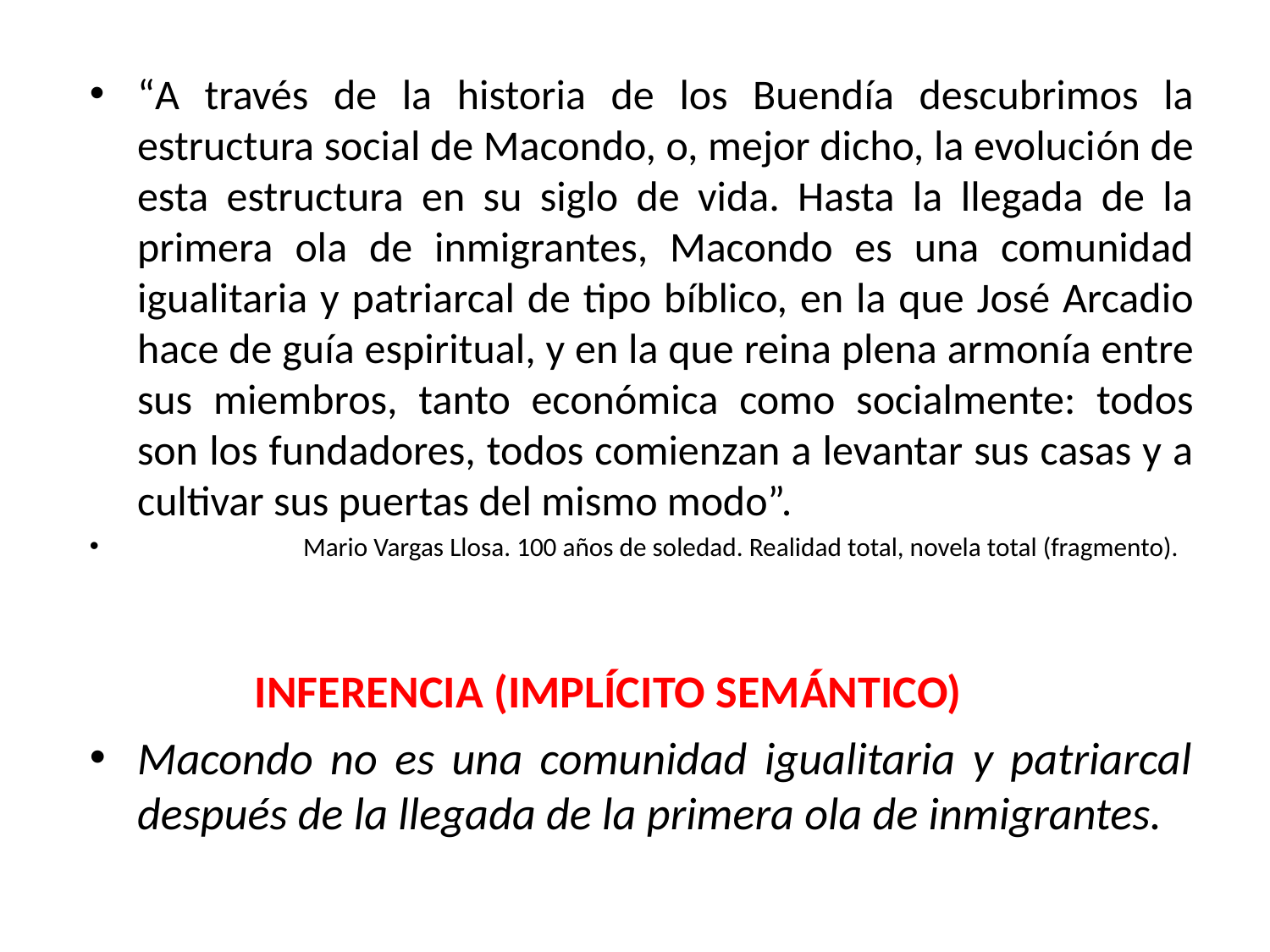

“A través de la historia de los Buendía descubrimos la estructura social de Macondo, o, mejor dicho, la evolución de esta estructura en su siglo de vida. Hasta la llegada de la primera ola de inmigrantes, Macondo es una comunidad igualitaria y patriarcal de tipo bíblico, en la que José Arcadio hace de guía espiritual, y en la que reina plena armonía entre sus miembros, tanto económica como socialmente: todos son los fundadores, todos comienzan a levantar sus casas y a cultivar sus puertas del mismo modo”.
                            Mario Vargas Llosa. 100 años de soledad. Realidad total, novela total (fragmento).

             INFERENCIA (IMPLÍCITO SEMÁNTICO)
Macondo no es una comunidad igualitaria y patriarcal después de la llegada de la primera ola de inmigrantes.